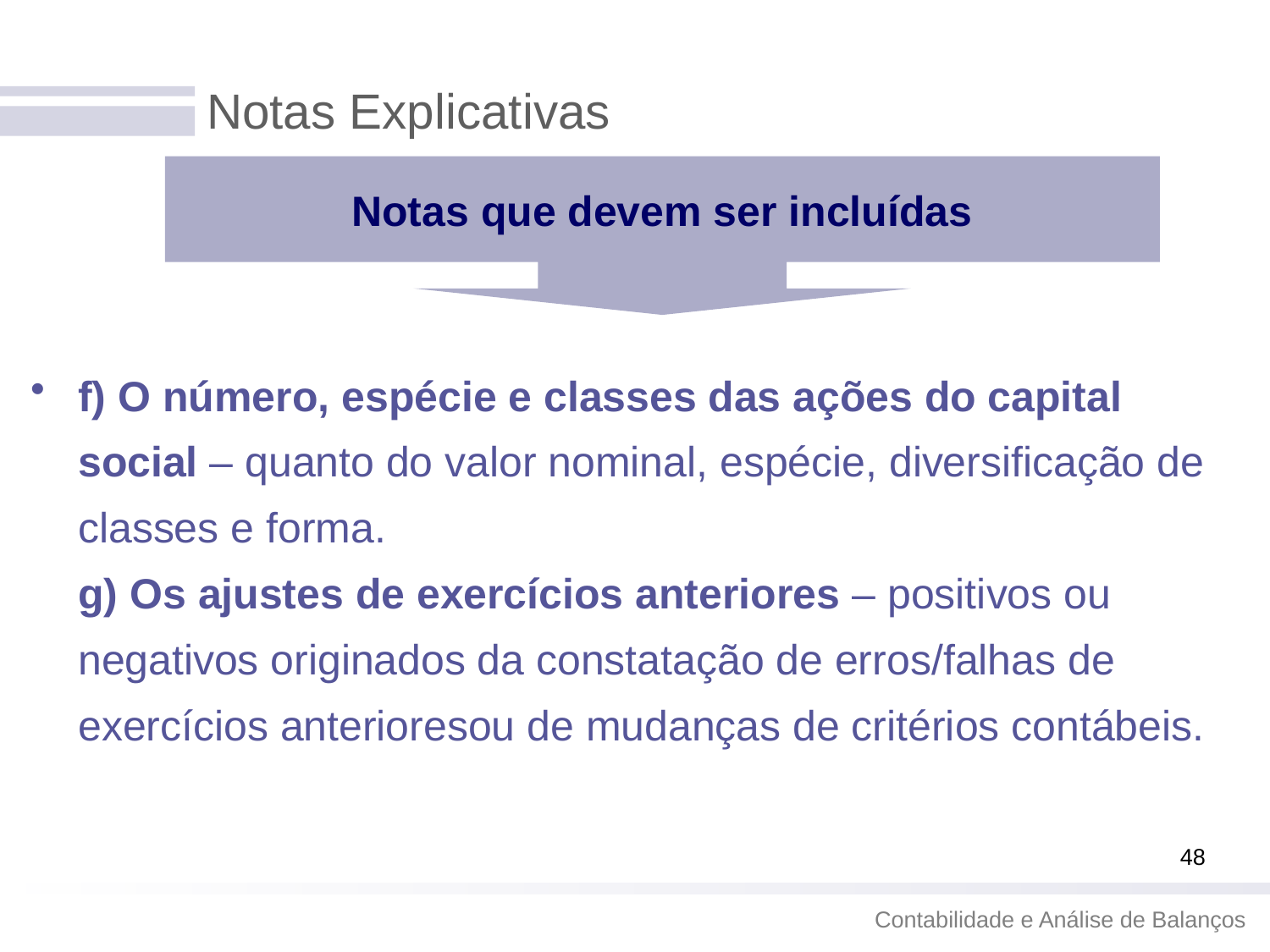

# Notas Explicativas
Notas que devem ser incluídas
f) O número, espécie e classes das ações do capital social – quanto do valor nominal, espécie, diversificação de classes e forma.
g) Os ajustes de exercícios anteriores – positivos ou negativos originados da constatação de erros/falhas de exercícios anterioresou de mudanças de critérios contábeis.
48